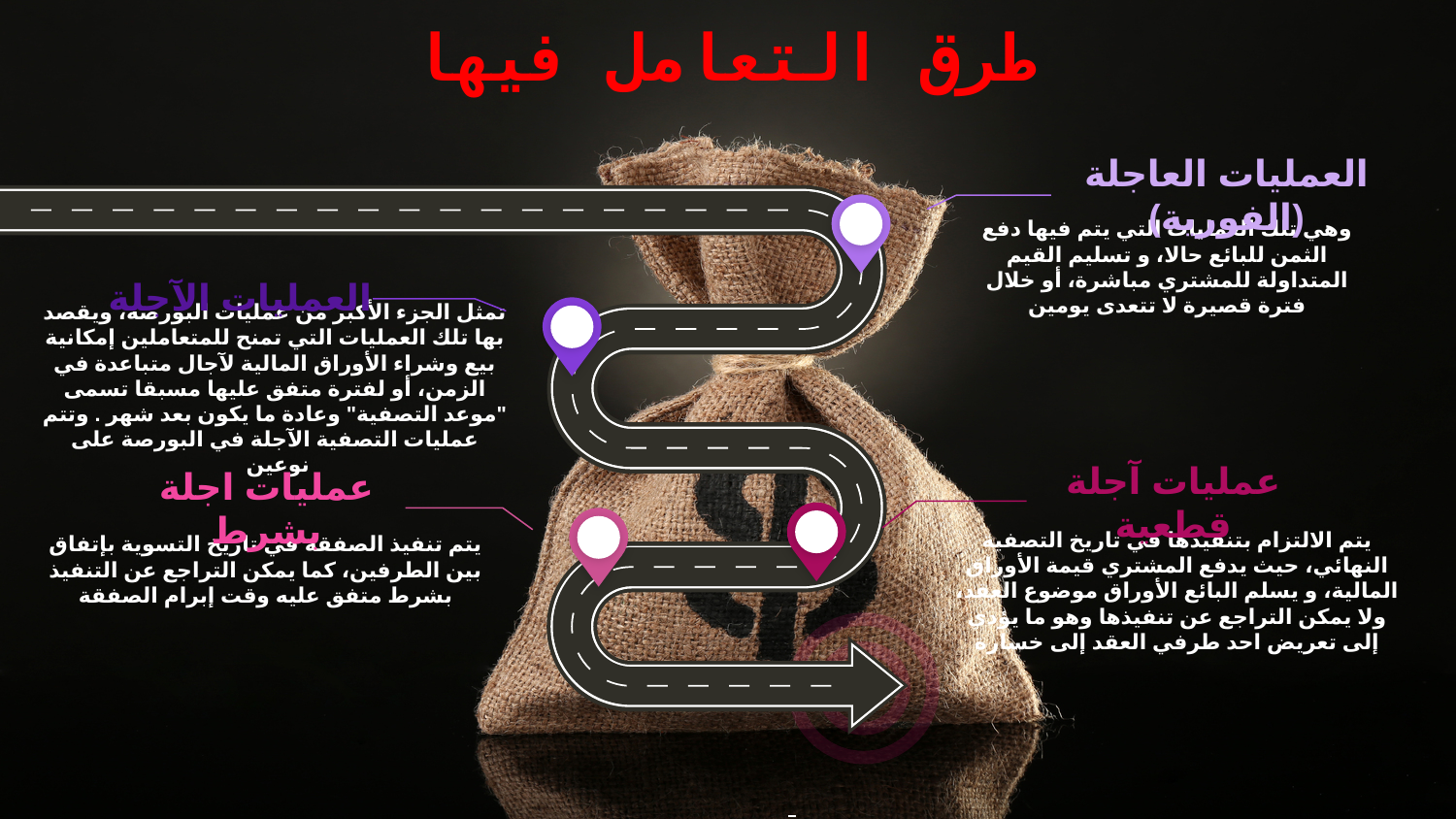

# طرق التعامل فيها
العمليات العاجلة (الفورية)

وهي تلك العمليات التي يتم فيها دفع الثمن للبائع حالا، و تسليم القيم المتداولة للمشتري مباشرة، أو خلال فترة قصيرة لا تتعدى يومين

العمليات الآجلة

تمثل الجزء الأكبر من عمليات البورصة، ويقصد بها تلك العمليات التي تمنح للمتعاملين إمكانية بيع وشراء الأوراق المالية لآجال متباعدة في الزمن، أو لفترة متفق عليها مسبقا تسمى "موعد التصفية" وعادة ما يكون بعد شهر . وتتم عمليات التصفية الآجلة في البورصة على نوعين

عمليات آجلة قطعية

يتم الالتزام بتنفيذها في تاريخ التصفية النهائي، حيث يدفع المشتري قيمة الأوراق المالية، و يسلم البائع الأوراق موضوع العقد، ولا يمكن التراجع عن تنفيذها وهو ما يؤدي إلى تعريض احد طرفي العقد إلى خسارة

عمليات اجلة بشرط

يتم تنفيذ الصفقة في تاريخ التسوية بإتفاق بين الطرفين، كما يمكن التراجع عن التنفيذ بشرط متفق عليه وقت إبرام الصفقة